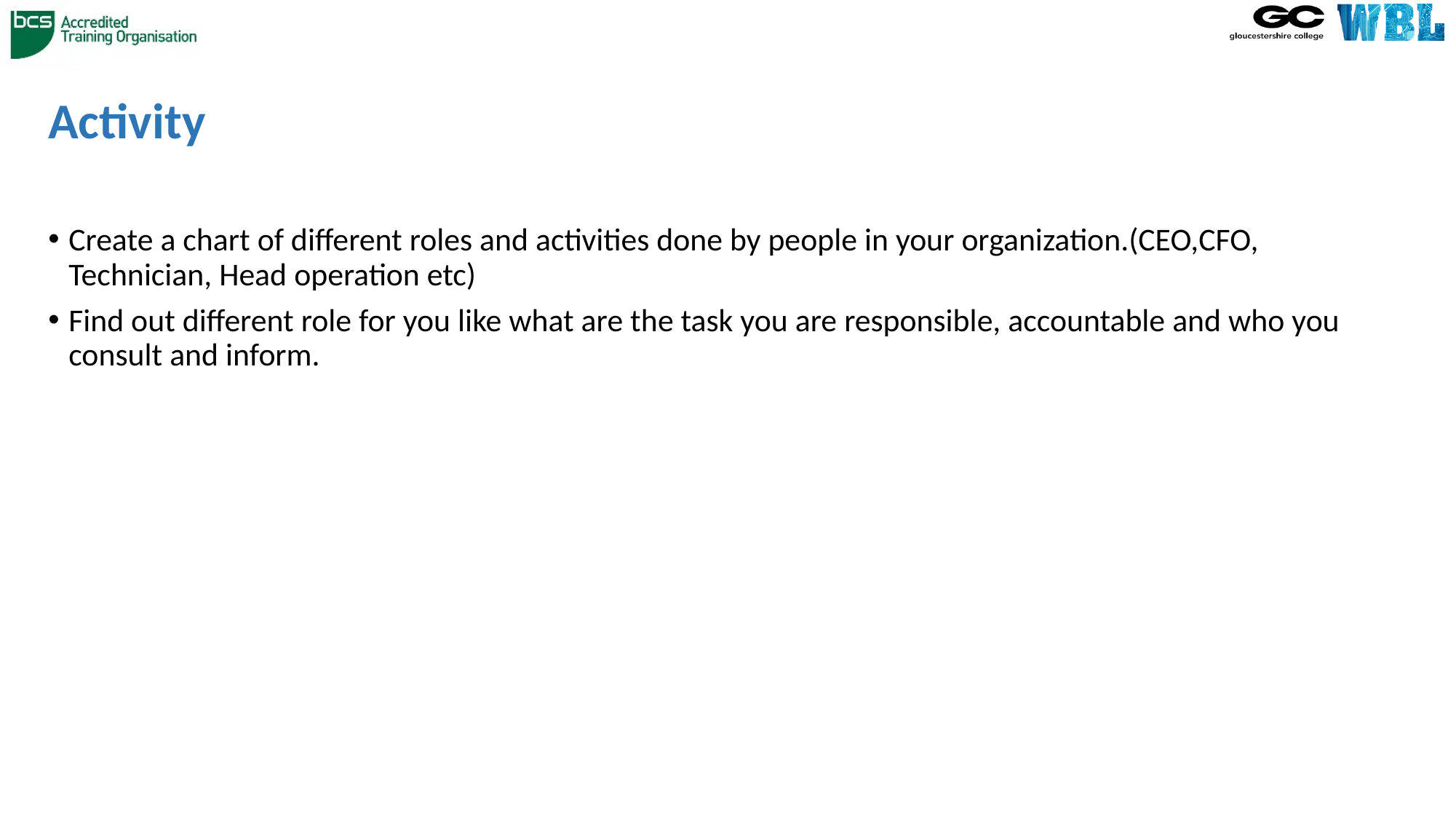

# Activity
Create a chart of different roles and activities done by people in your organization.(CEO,CFO, Technician, Head operation etc)
Find out different role for you like what are the task you are responsible, accountable and who you consult and inform.